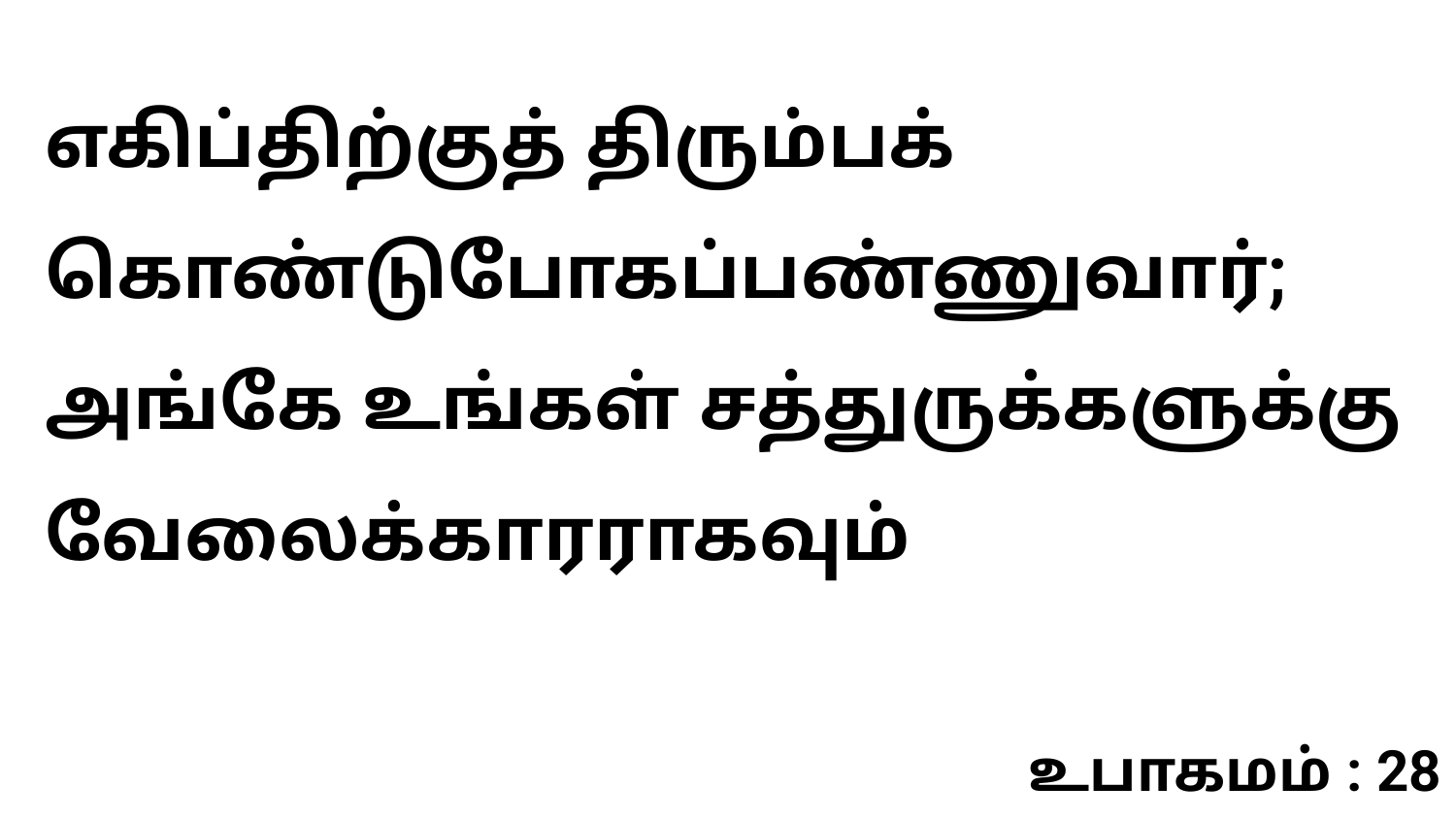

எகிப்திற்குத் திரும்பக் கொண்டுபோகப்பண்ணுவார்; அங்கே உங்கள் சத்துருக்களுக்கு வேலைக்காரராகவும்
உபாகமம் : 28